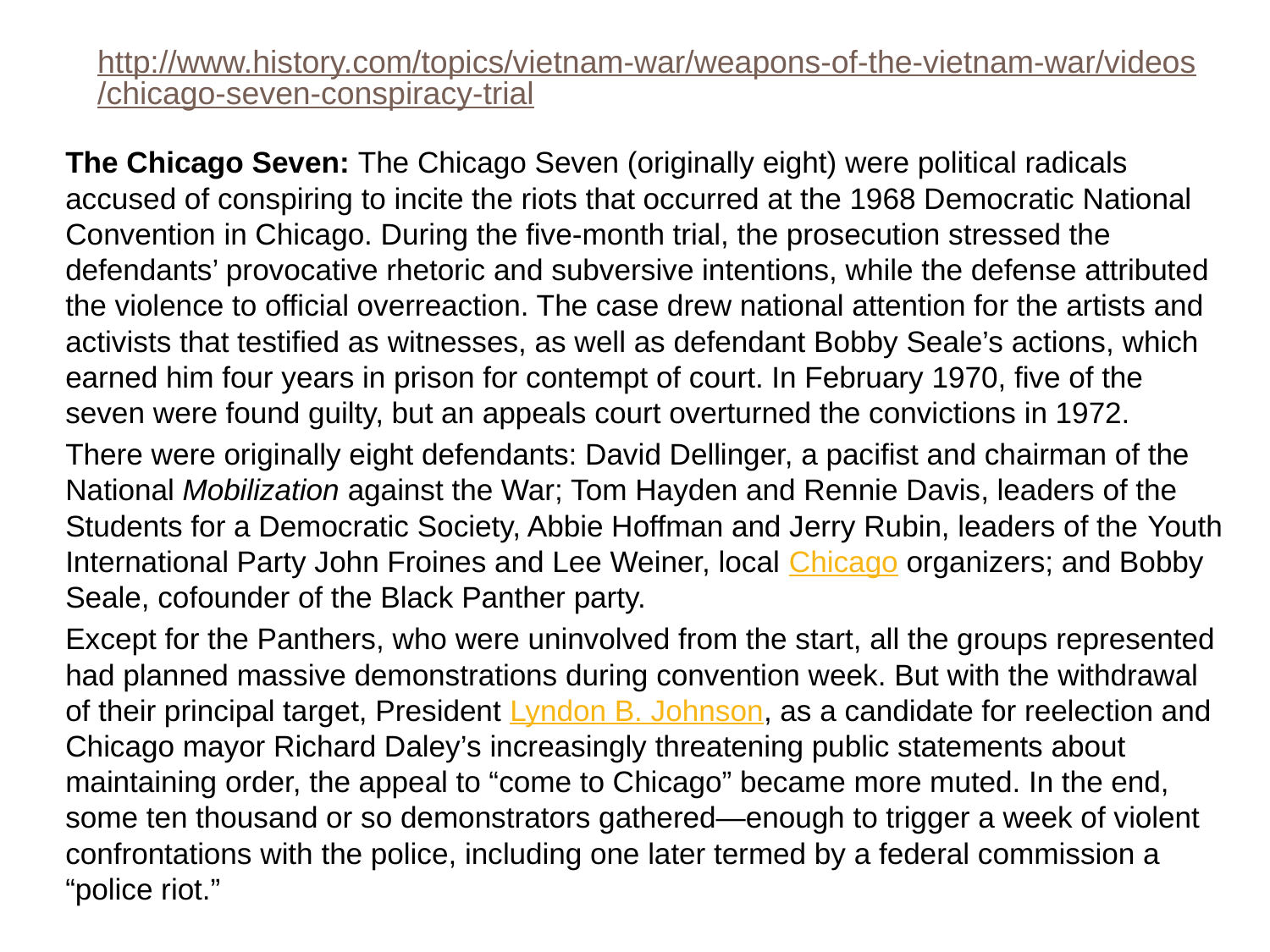

# http://www.history.com/topics/vietnam-war/weapons-of-the-vietnam-war/videos/chicago-seven-conspiracy-trial
The Chicago Seven: The Chicago Seven (originally eight) were political radicals accused of conspiring to incite the riots that occurred at the 1968 Democratic National Convention in Chicago. During the five-month trial, the prosecution stressed the defendants’ provocative rhetoric and subversive intentions, while the defense attributed the violence to official overreaction. The case drew national attention for the artists and activists that testified as witnesses, as well as defendant Bobby Seale’s actions, which earned him four years in prison for contempt of court. In February 1970, five of the seven were found guilty, but an appeals court overturned the convictions in 1972.
There were originally eight defendants: David Dellinger, a pacifist and chairman of the National Mobilization against the War; Tom Hayden and Rennie Davis, leaders of the Students for a Democratic Society, Abbie Hoffman and Jerry Rubin, leaders of the Youth International Party John Froines and Lee Weiner, local Chicago organizers; and Bobby Seale, cofounder of the Black Panther party.
Except for the Panthers, who were uninvolved from the start, all the groups represented had planned massive demonstrations during convention week. But with the withdrawal of their principal target, President Lyndon B. Johnson, as a candidate for reelection and Chicago mayor Richard Daley’s increasingly threatening public statements about maintaining order, the appeal to “come to Chicago” became more muted. In the end, some ten thousand or so demonstrators gathered—enough to trigger a week of violent confrontations with the police, including one later termed by a federal commission a “police riot.”